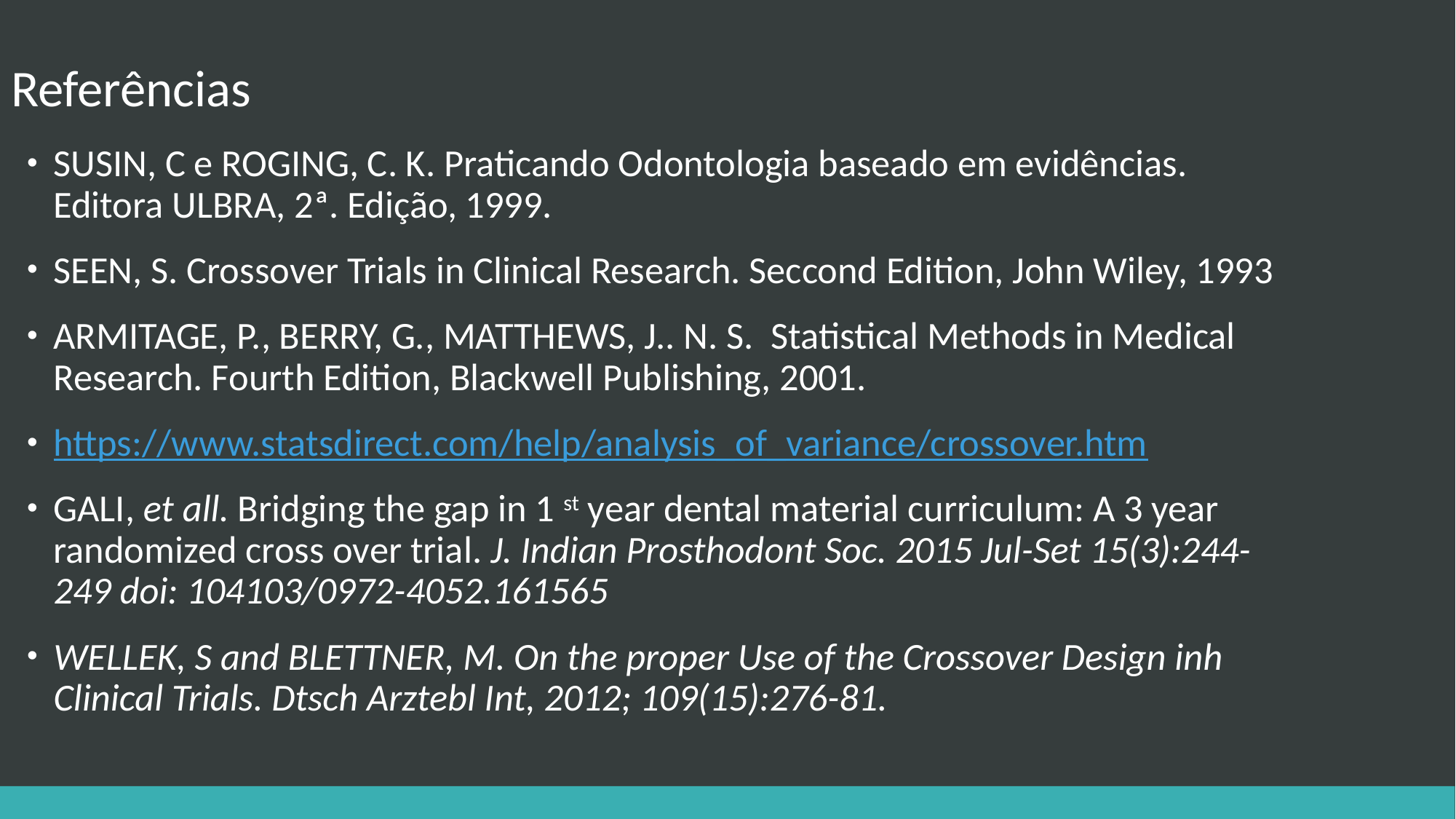

# Referências
SUSIN, C e ROGING, C. K. Praticando Odontologia baseado em evidências. Editora ULBRA, 2ª. Edição, 1999.
SEEN, S. Crossover Trials in Clinical Research. Seccond Edition, John Wiley, 1993
ARMITAGE, P., BERRY, G., MATTHEWS, J.. N. S.  Statistical Methods in Medical Research. Fourth Edition, Blackwell Publishing, 2001.
https://www.statsdirect.com/help/analysis_of_variance/crossover.htm
GALI, et all. Bridging the gap in 1 st year dental material curriculum: A 3 year randomized cross over trial. J. Indian Prosthodont Soc. 2015 Jul-Set 15(3):244-249 doi: 104103/0972-4052.161565
WELLEK, S and BLETTNER, M. On the proper Use of the Crossover Design inh Clinical Trials. Dtsch Arztebl Int, 2012; 109(15):276-81.